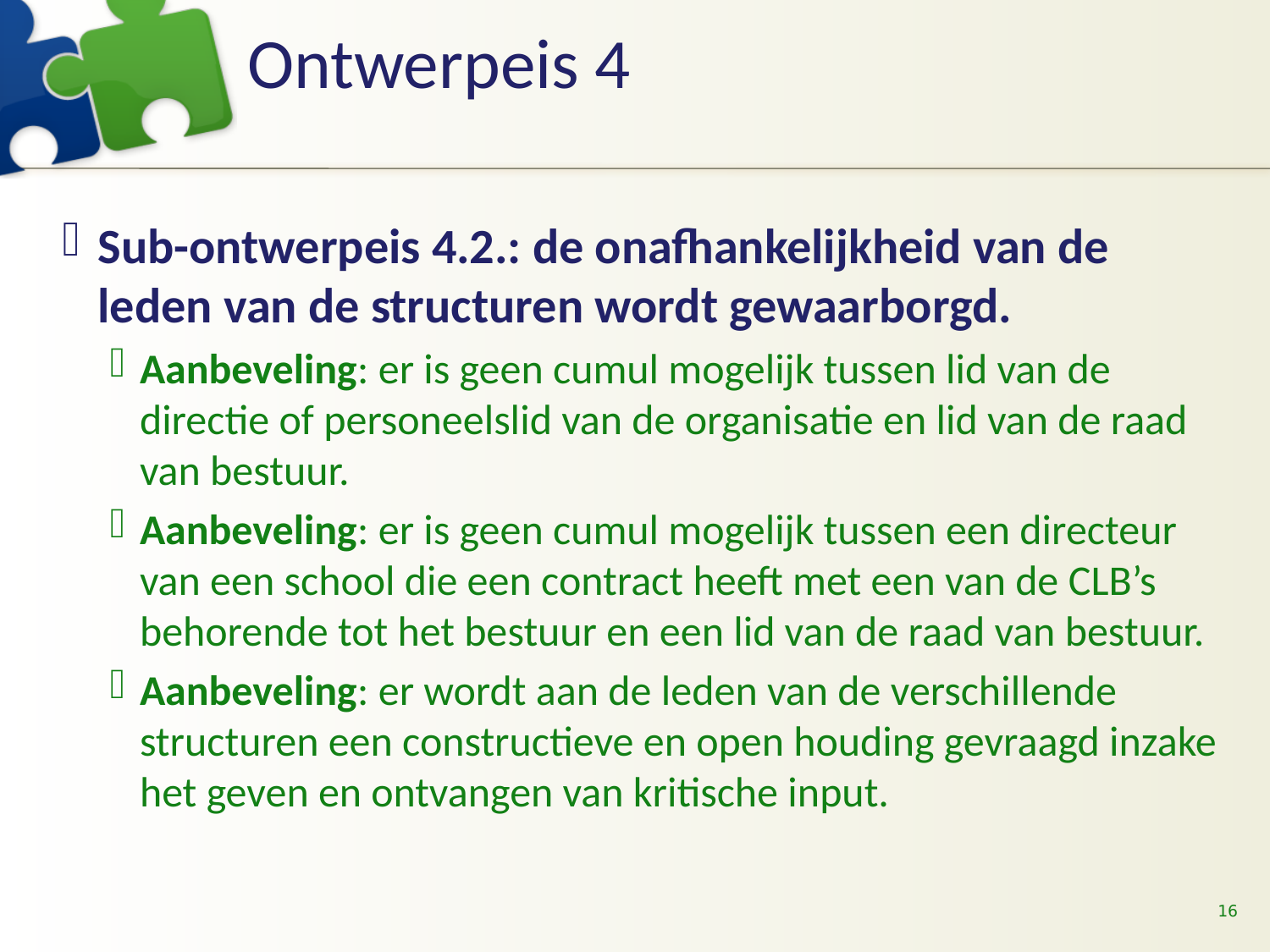

# Ontwerpeis 4
Sub-ontwerpeis 4.2.: de onafhankelijkheid van de leden van de structuren wordt gewaarborgd.
Aanbeveling: er is geen cumul mogelijk tussen lid van de directie of personeelslid van de organisatie en lid van de raad van bestuur.
Aanbeveling: er is geen cumul mogelijk tussen een directeur van een school die een contract heeft met een van de CLB’s behorende tot het bestuur en een lid van de raad van bestuur.
Aanbeveling: er wordt aan de leden van de verschillende structuren een constructieve en open houding gevraagd inzake het geven en ontvangen van kritische input.

16